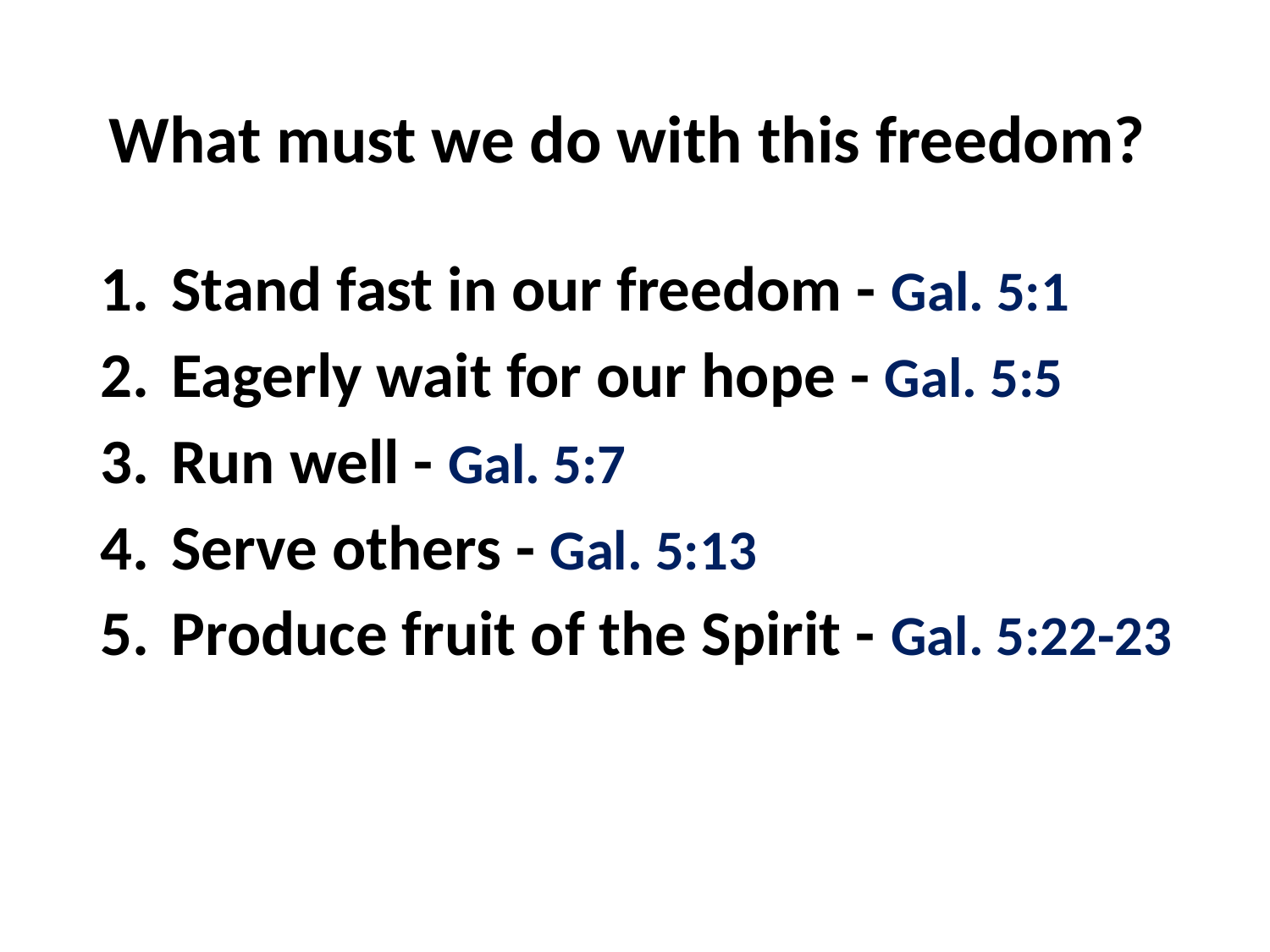

# What must we do with this freedom?
Stand fast in our freedom - Gal. 5:1
Eagerly wait for our hope - Gal. 5:5
Run well - Gal. 5:7
Serve others - Gal. 5:13
Produce fruit of the Spirit - Gal. 5:22-23